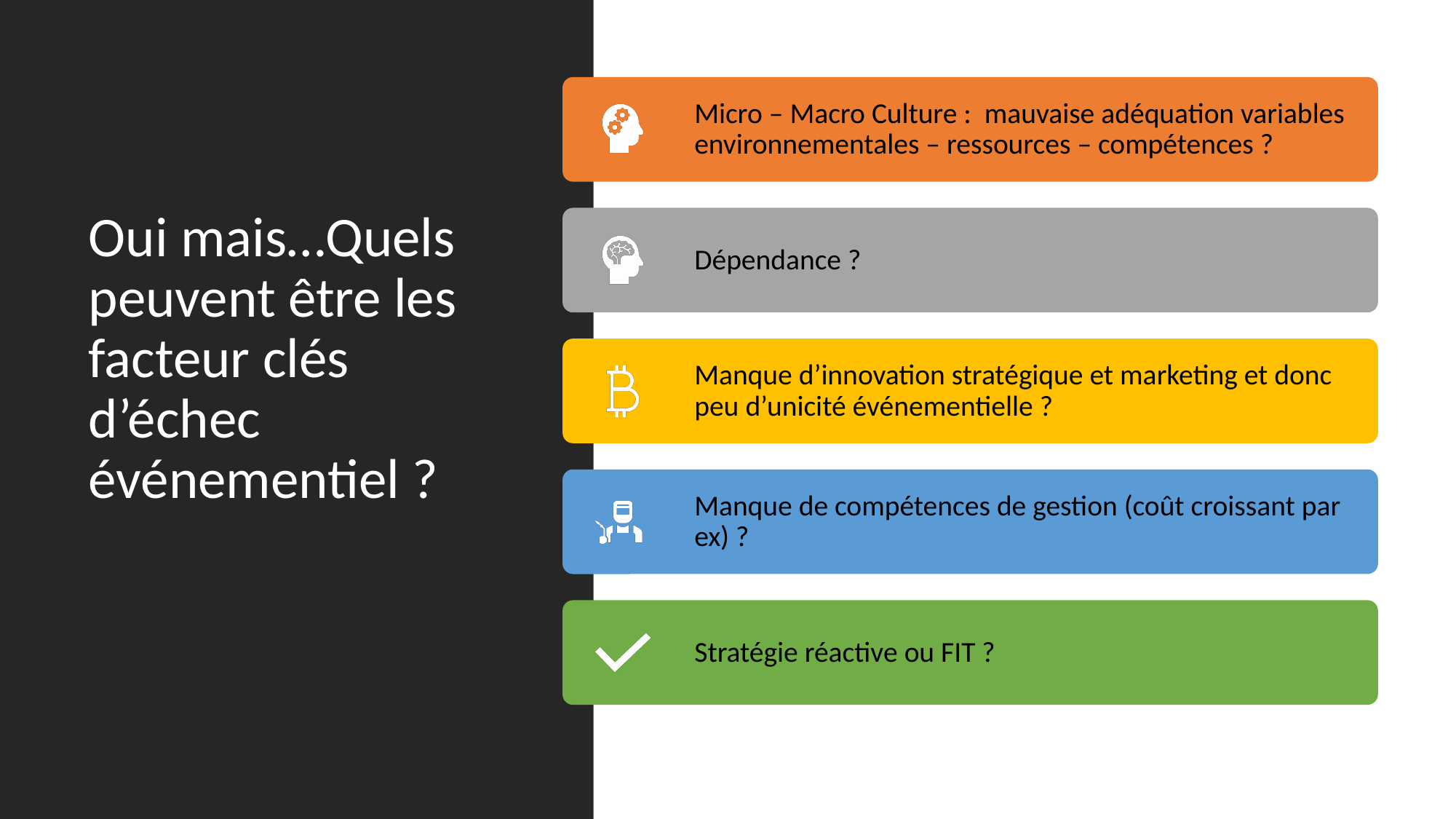

# Oui mais…Quels peuvent être les facteur clés d’échec événementiel ?
Micro – Macro Culture :  mauvaise adéquation variables environnementales – ressources – compétences ?
Dépendance ?
Manque d’innovation stratégique et marketing et donc peu d’unicité événementielle ?
Manque de compétences de gestion (coût croissant par ex) ?
Stratégie réactive ou FIT ?